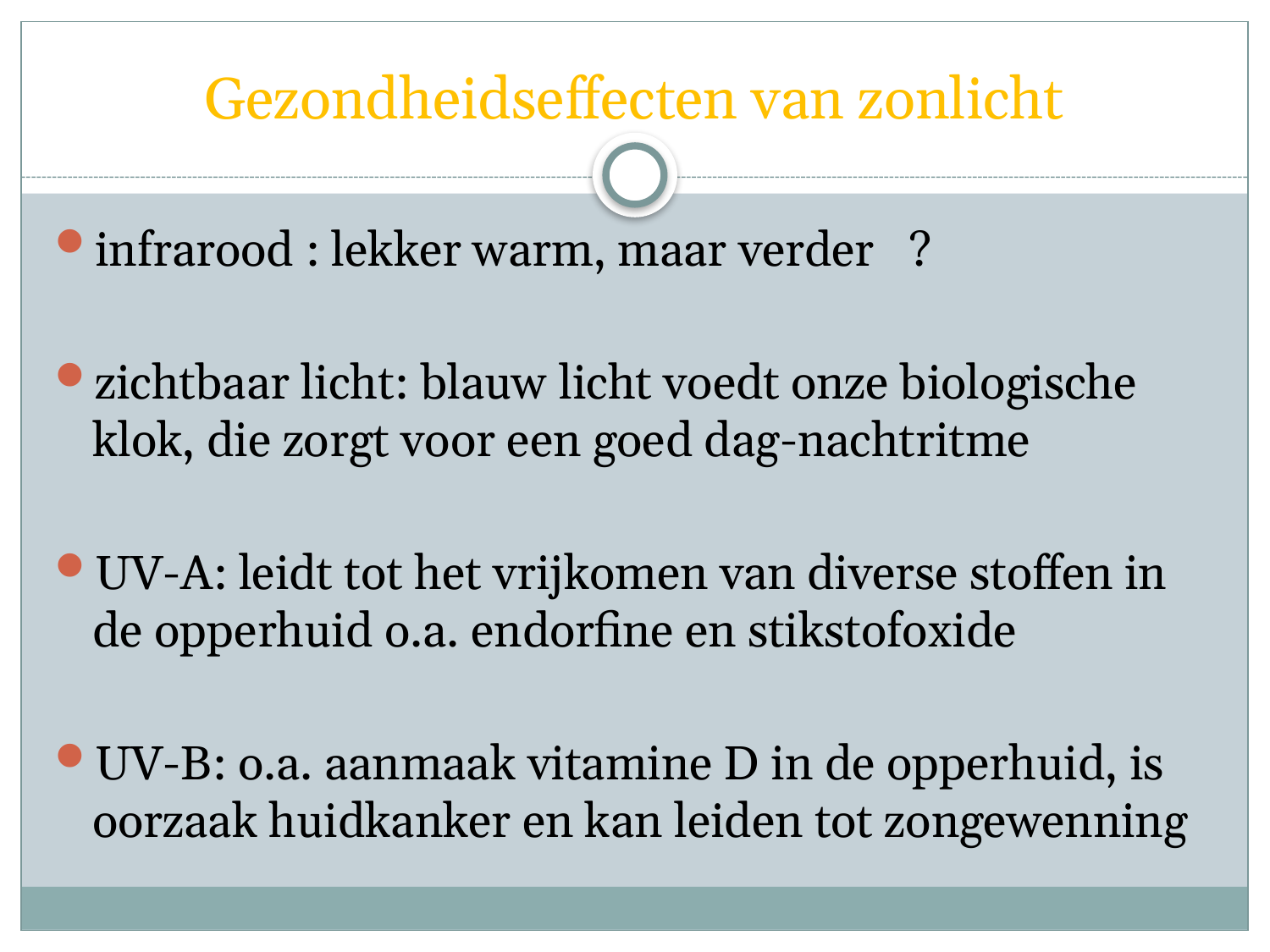

# Gezondheidseffecten van zonlicht
infrarood : lekker warm, maar verder   ?

zichtbaar licht: blauw licht voedt onze biologische klok, die zorgt voor een goed dag-nachtritme

UV-A: leidt tot het vrijkomen van diverse stoffen in de opperhuid o.a. endorfine en stikstofoxide

UV-B: o.a. aanmaak vitamine D in de opperhuid, is oorzaak huidkanker en kan leiden tot zongewenning